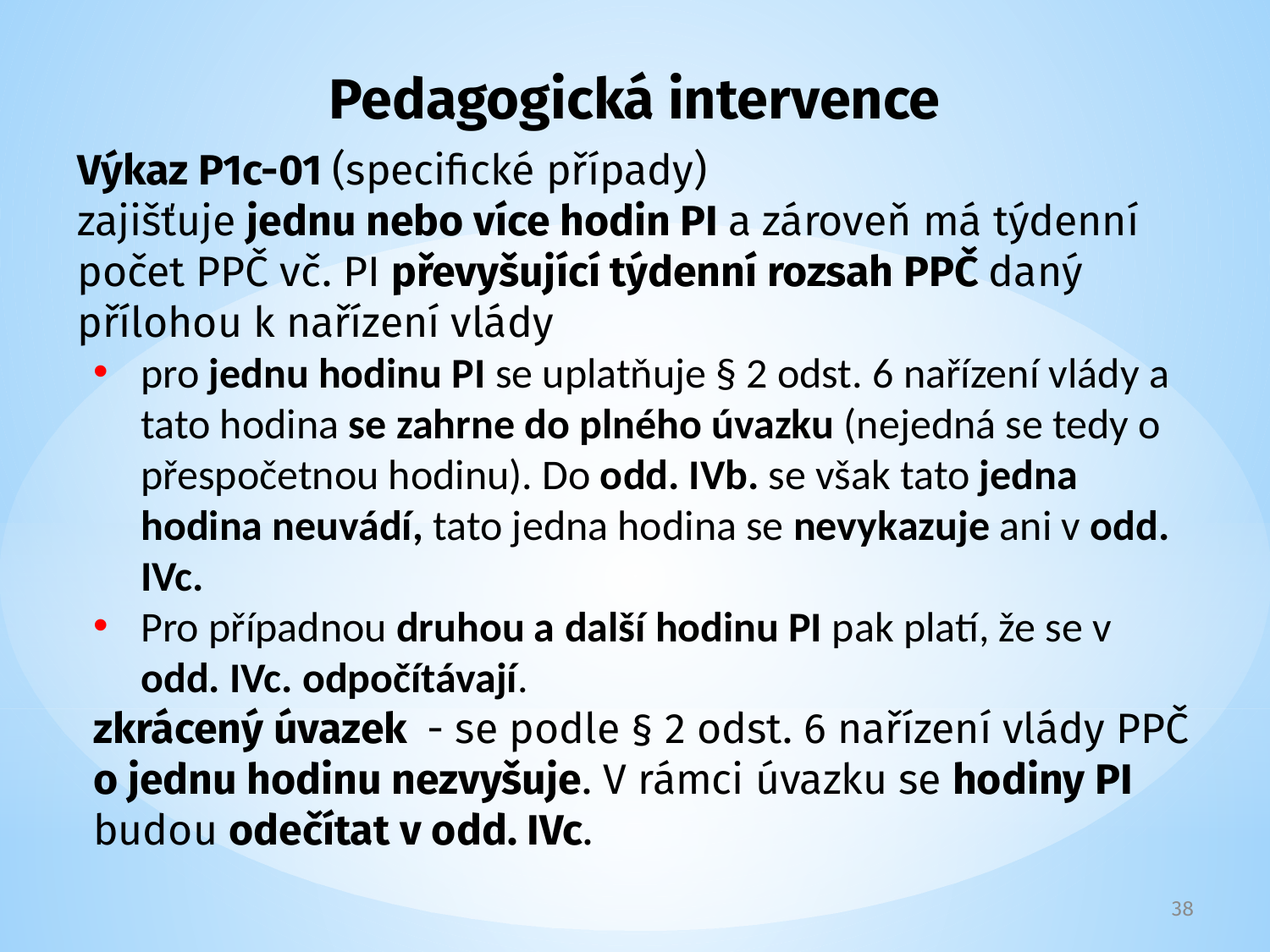

Pedagogická intervence
Výkaz P1c-01 (specifické případy)
zajišťuje jednu nebo více hodin PI a zároveň má týdenní počet PPČ vč. PI převyšující týdenní rozsah PPČ daný přílohou k nařízení vlády
pro jednu hodinu PI se uplatňuje § 2 odst. 6 nařízení vlády a tato hodina se zahrne do plného úvazku (nejedná se tedy o přespočetnou hodinu). Do odd. IVb. se však tato jedna hodina neuvádí, tato jedna hodina se nevykazuje ani v odd. IVc.
Pro případnou druhou a další hodinu PI pak platí, že se v odd. IVc. odpočítávají.
zkrácený úvazek  - se podle § 2 odst. 6 nařízení vlády PPČ o jednu hodinu nezvyšuje. V rámci úvazku se hodiny PI budou odečítat v odd. IVc.
38